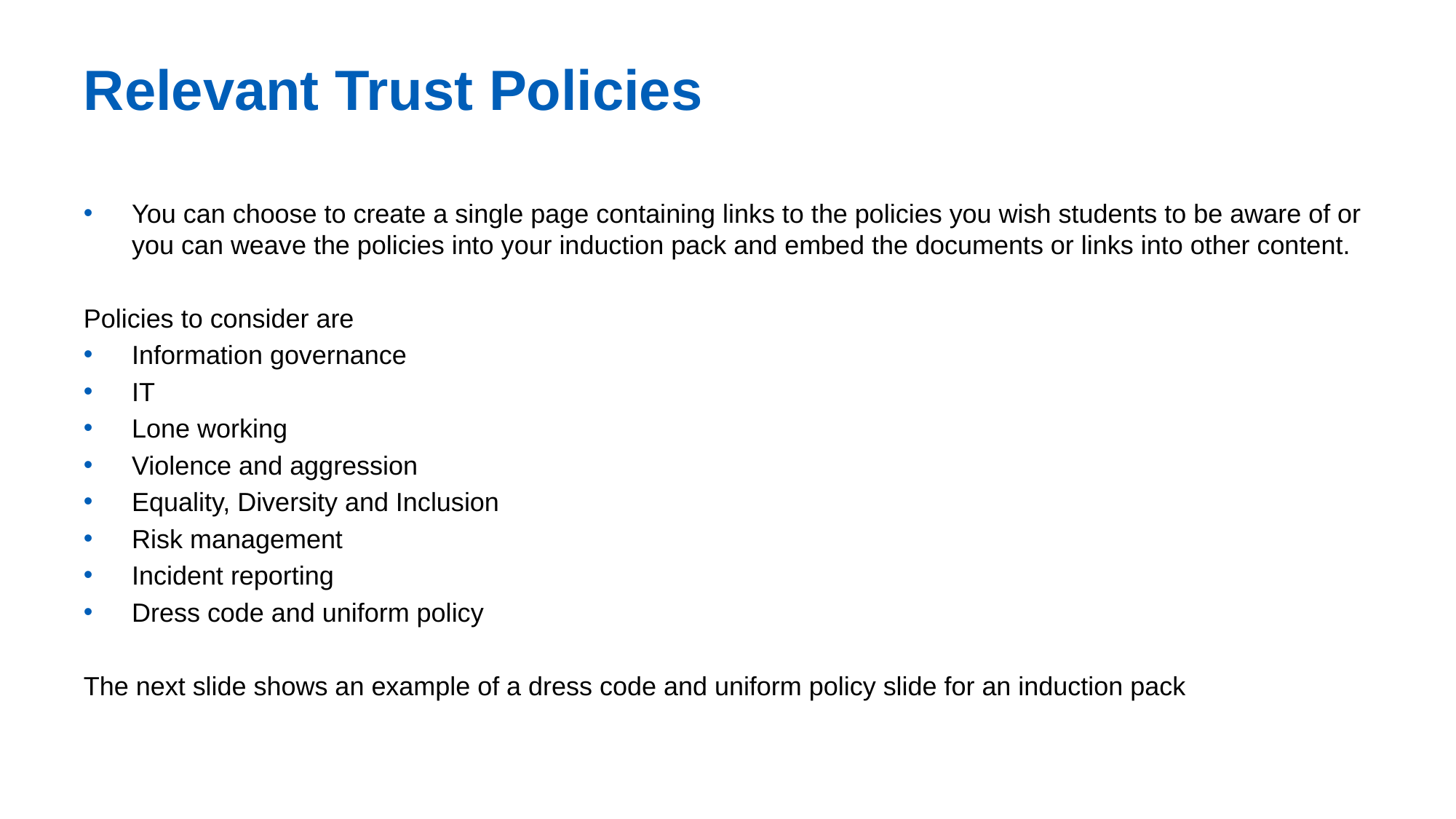

# Relevant Trust Policies
You can choose to create a single page containing links to the policies you wish students to be aware of or you can weave the policies into your induction pack and embed the documents or links into other content.

Policies to consider are
Information governance
IT
Lone working
Violence and aggression
Equality, Diversity and Inclusion
Risk management
Incident reporting
Dress code and uniform policy

The next slide shows an example of a dress code and uniform policy slide for an induction pack